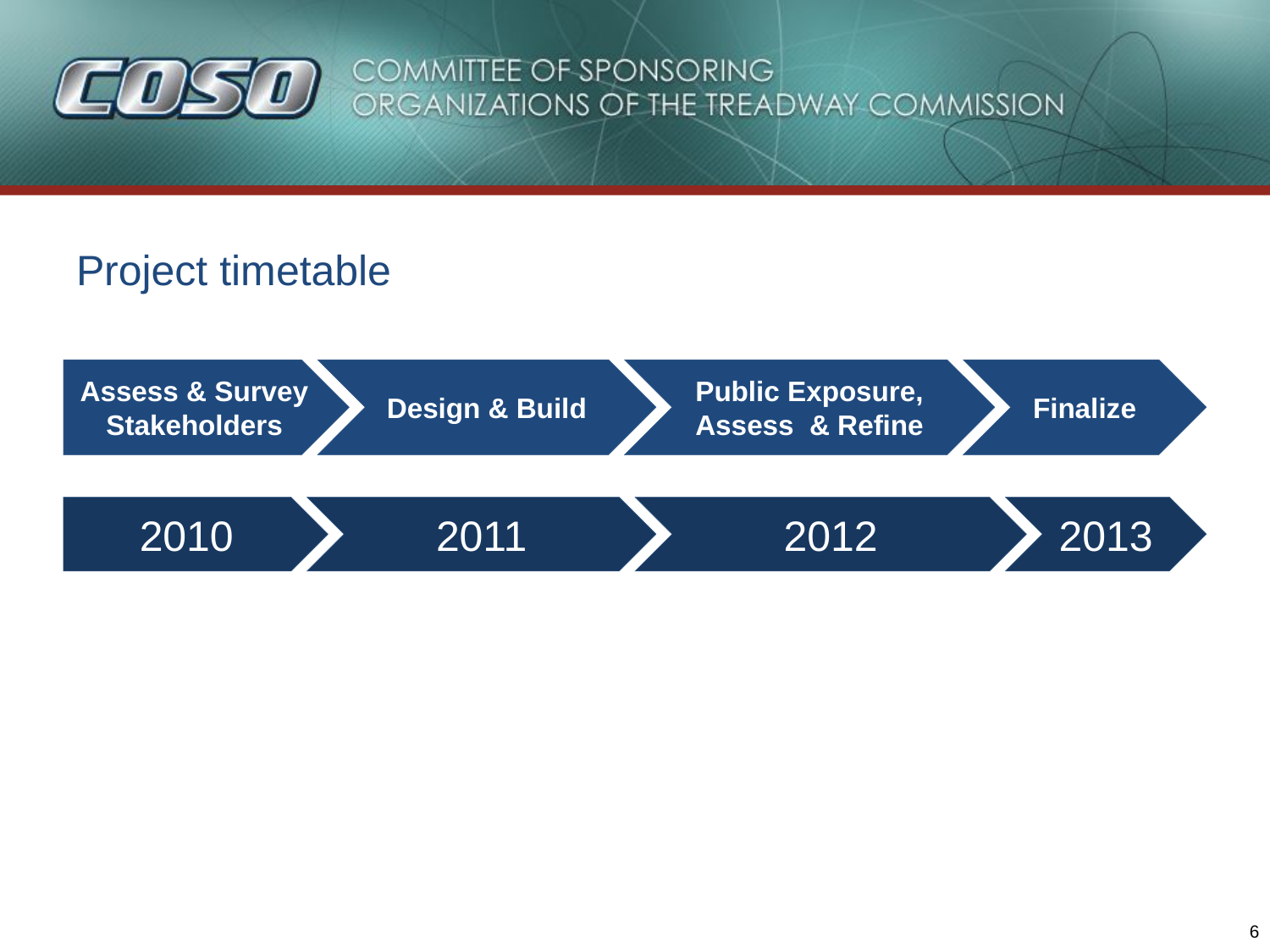

# Project timetable
Assess & Survey Stakeholders
Design & Build
Public Exposure, Assess  & Refine
Finalize
2010
2011
2012
2013